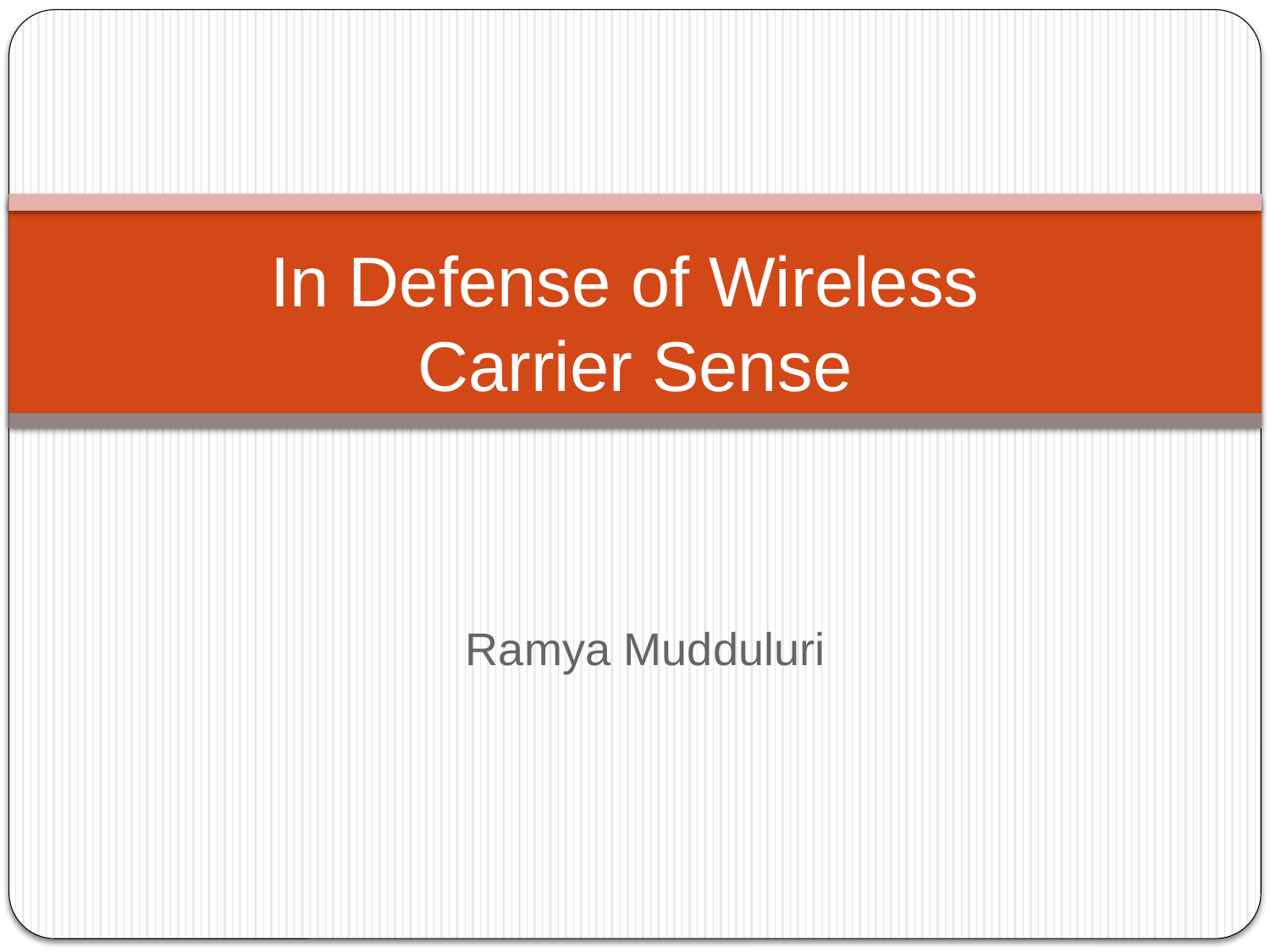

# In Defense of Wireless Carrier Sense
Ramya Mudduluri